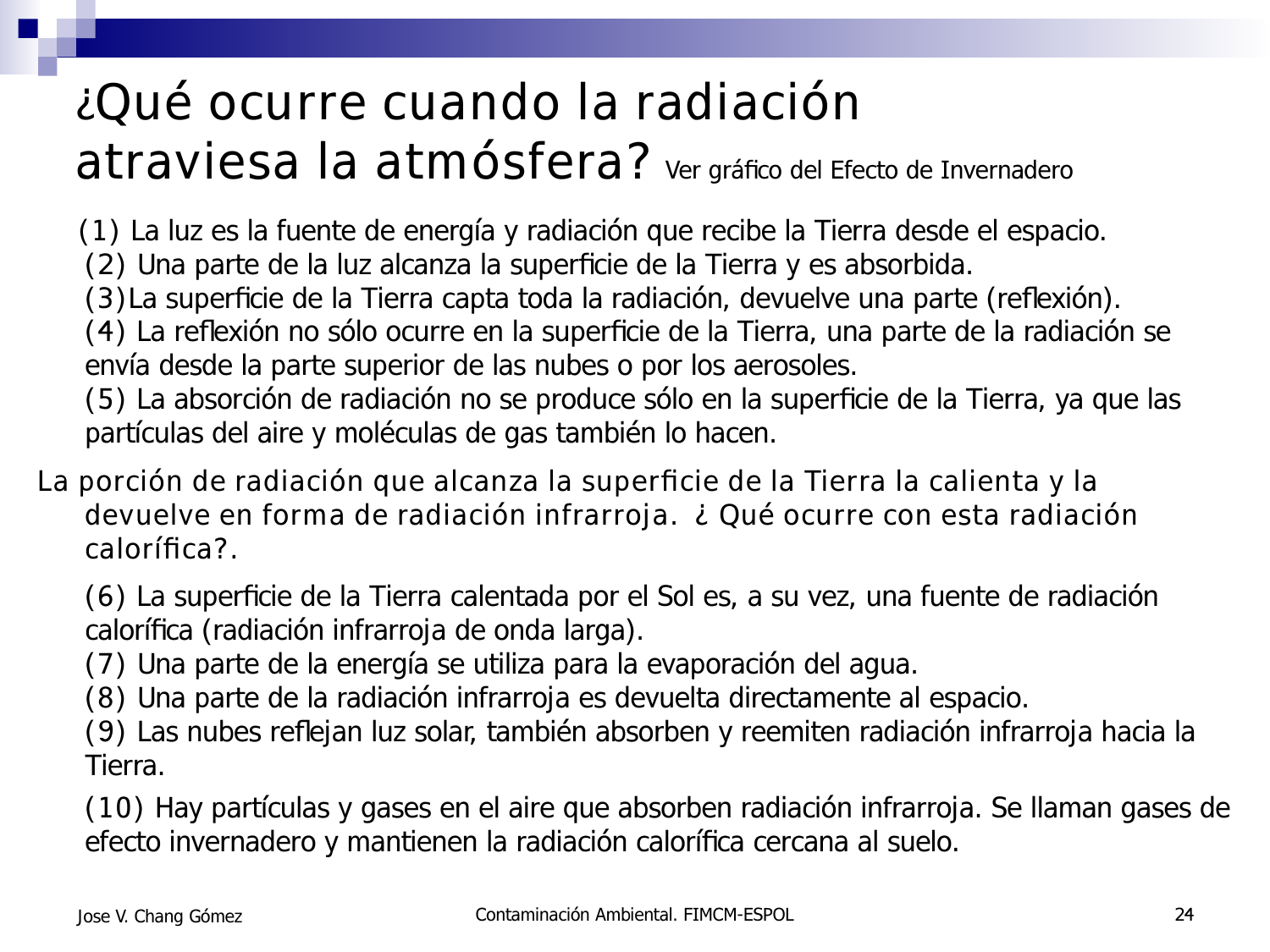

# ¿Qué ocurre cuando la radiación atraviesa la atmósfera? Ver gráfico del Efecto de Invernadero
     (1) La luz es la fuente de energía y radiación que recibe la Tierra desde el espacio.
(2) Una parte de la luz alcanza la superficie de la Tierra y es absorbida.
(3)La superficie de la Tierra capta toda la radiación, devuelve una parte (reflexión).
(4) La reflexión no sólo ocurre en la superficie de la Tierra, una parte de la radiación se envía desde la parte superior de las nubes o por los aerosoles.
(5) La absorción de radiación no se produce sólo en la superficie de la Tierra, ya que las partículas del aire y moléculas de gas también lo hacen.
La porción de radiación que alcanza la superficie de la Tierra la calienta y la devuelve en forma de radiación infrarroja.  ¿ Qué ocurre con esta radiación calorífica?.
	(6) La superficie de la Tierra calentada por el Sol es, a su vez, una fuente de radiación calorífica (radiación infrarroja de onda larga).
(7) Una parte de la energía se utiliza para la evaporación del agua.
(8) Una parte de la radiación infrarroja es devuelta directamente al espacio.
(9) Las nubes reflejan luz solar, también absorben y reemiten radiación infrarroja hacia la Tierra.
	(10) Hay partículas y gases en el aire que absorben radiación infrarroja. Se llaman gases de efecto invernadero y mantienen la radiación calorífica cercana al suelo.
Jose V. Chang Gómez
Contaminación Ambiental. FIMCM-ESPOL
24